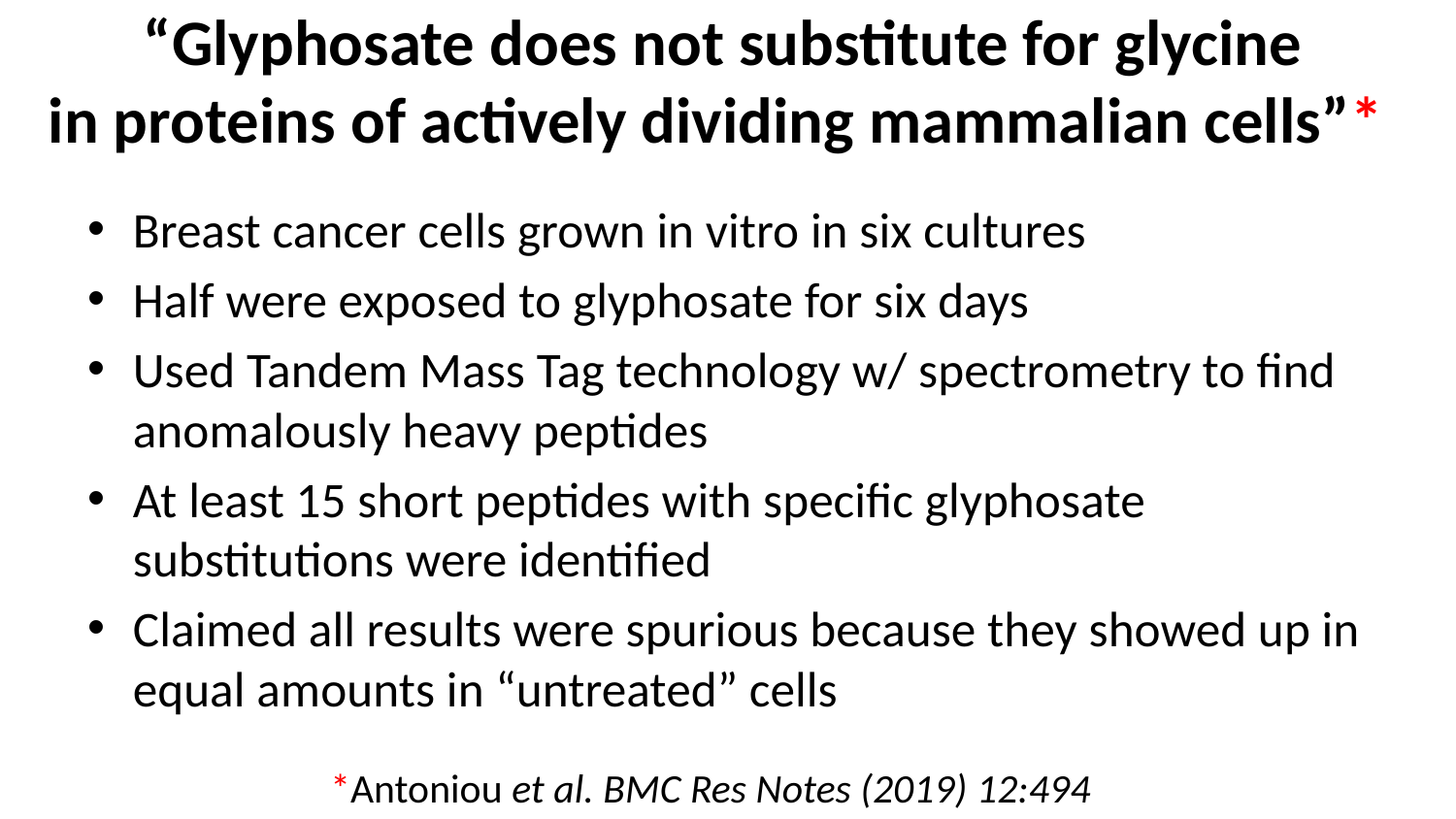

# “Glyphosate does not substitute for glycine in proteins of actively dividing mammalian cells”*
Breast cancer cells grown in vitro in six cultures
Half were exposed to glyphosate for six days
Used Tandem Mass Tag technology w/ spectrometry to find anomalously heavy peptides
At least 15 short peptides with specific glyphosate substitutions were identified
Claimed all results were spurious because they showed up in equal amounts in “untreated” cells
*Antoniou et al. BMC Res Notes (2019) 12:494